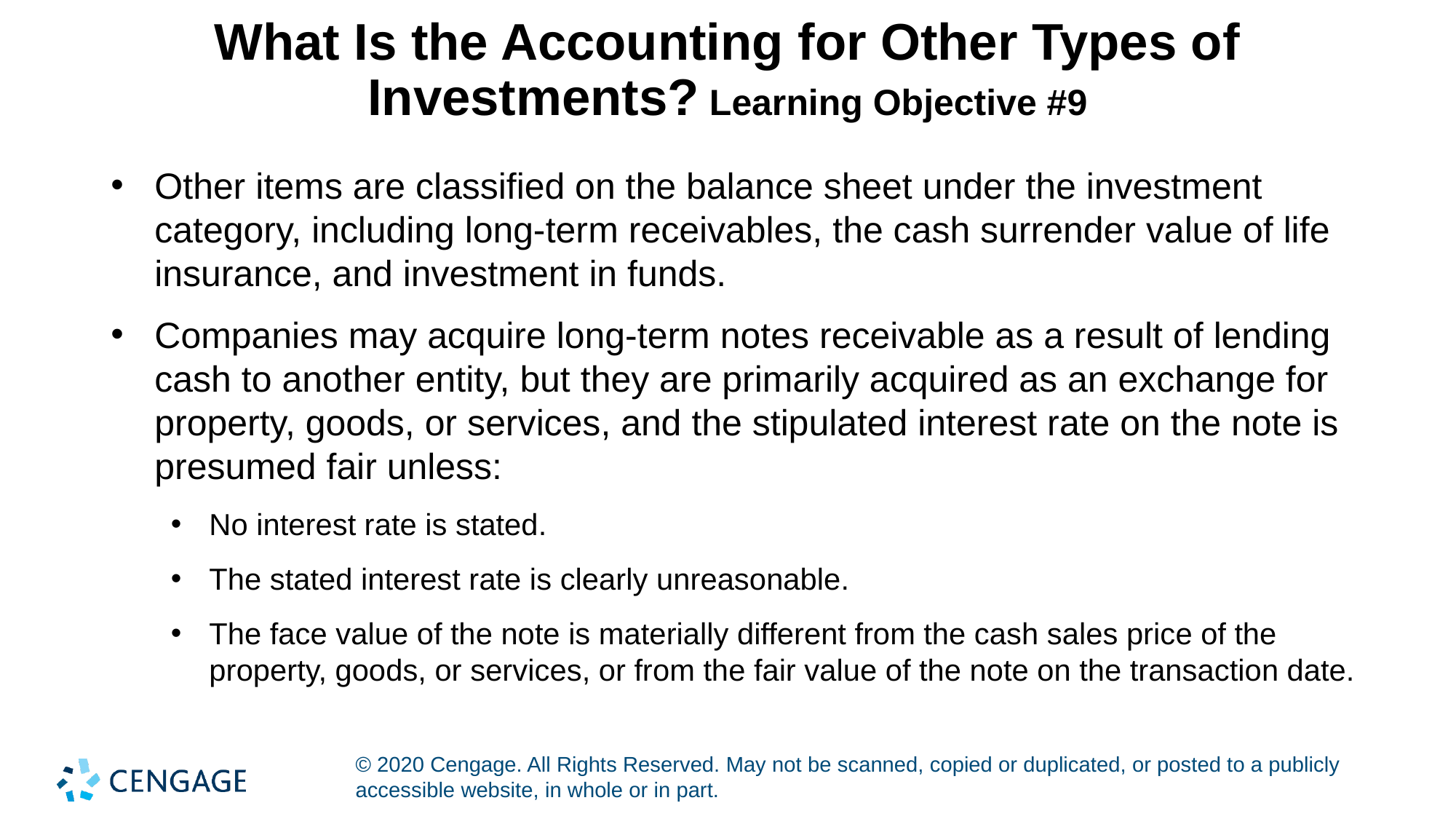

# What Is the Accounting for Other Types of Investments? Learning Objective #9
Other items are classified on the balance sheet under the investment category, including long-term receivables, the cash surrender value of life insurance, and investment in funds.
Companies may acquire long-term notes receivable as a result of lending cash to another entity, but they are primarily acquired as an exchange for property, goods, or services, and the stipulated interest rate on the note is presumed fair unless:
No interest rate is stated.
The stated interest rate is clearly unreasonable.
The face value of the note is materially different from the cash sales price of the property, goods, or services, or from the fair value of the note on the transaction date.